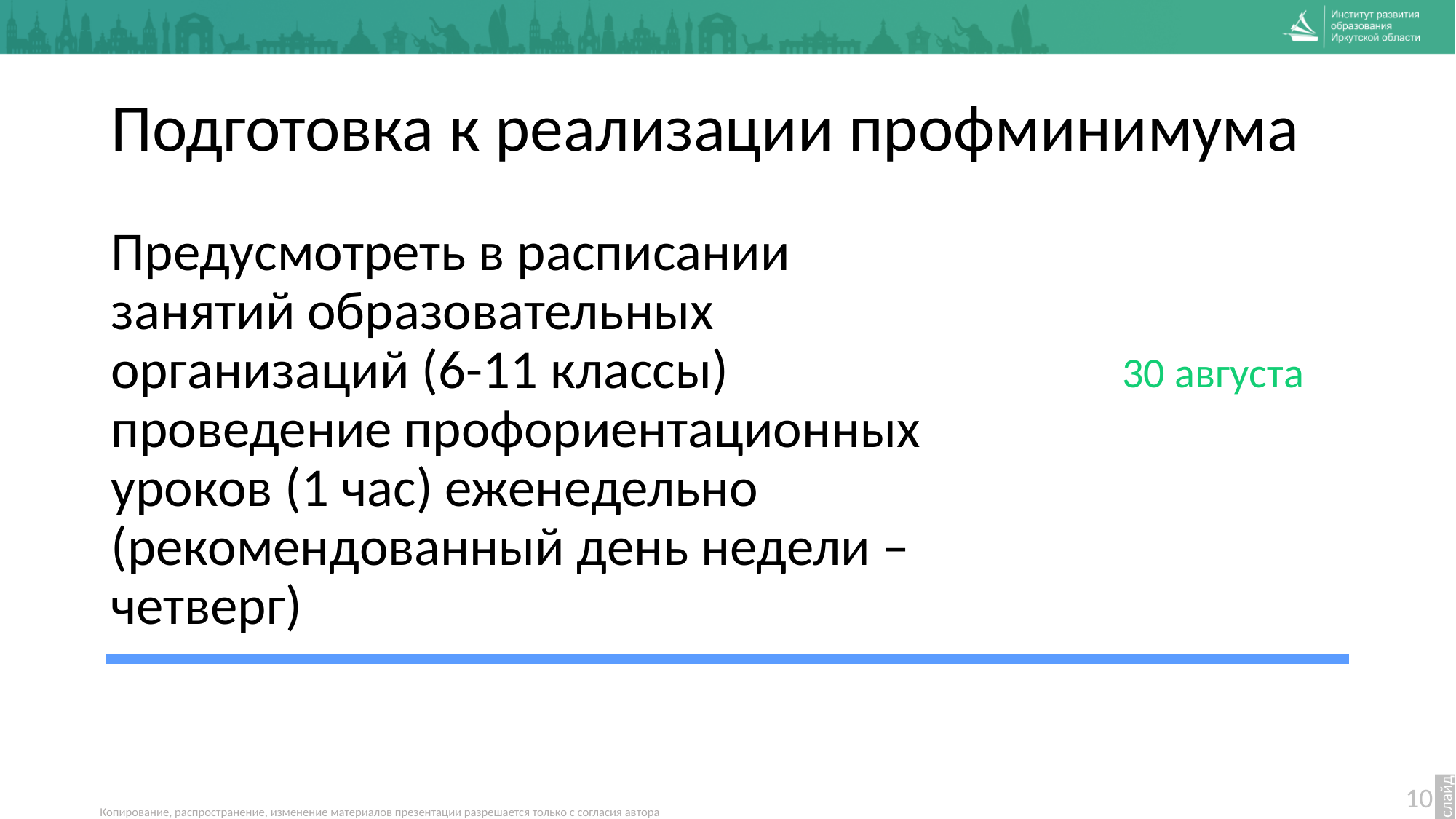

Подготовка к реализации профминимума
Предусмотреть в расписании занятий образовательных организаций (6-11 классы) проведение профориентационных уроков (1 час) еженедельно (рекомендованный день недели – четверг)
30 августа